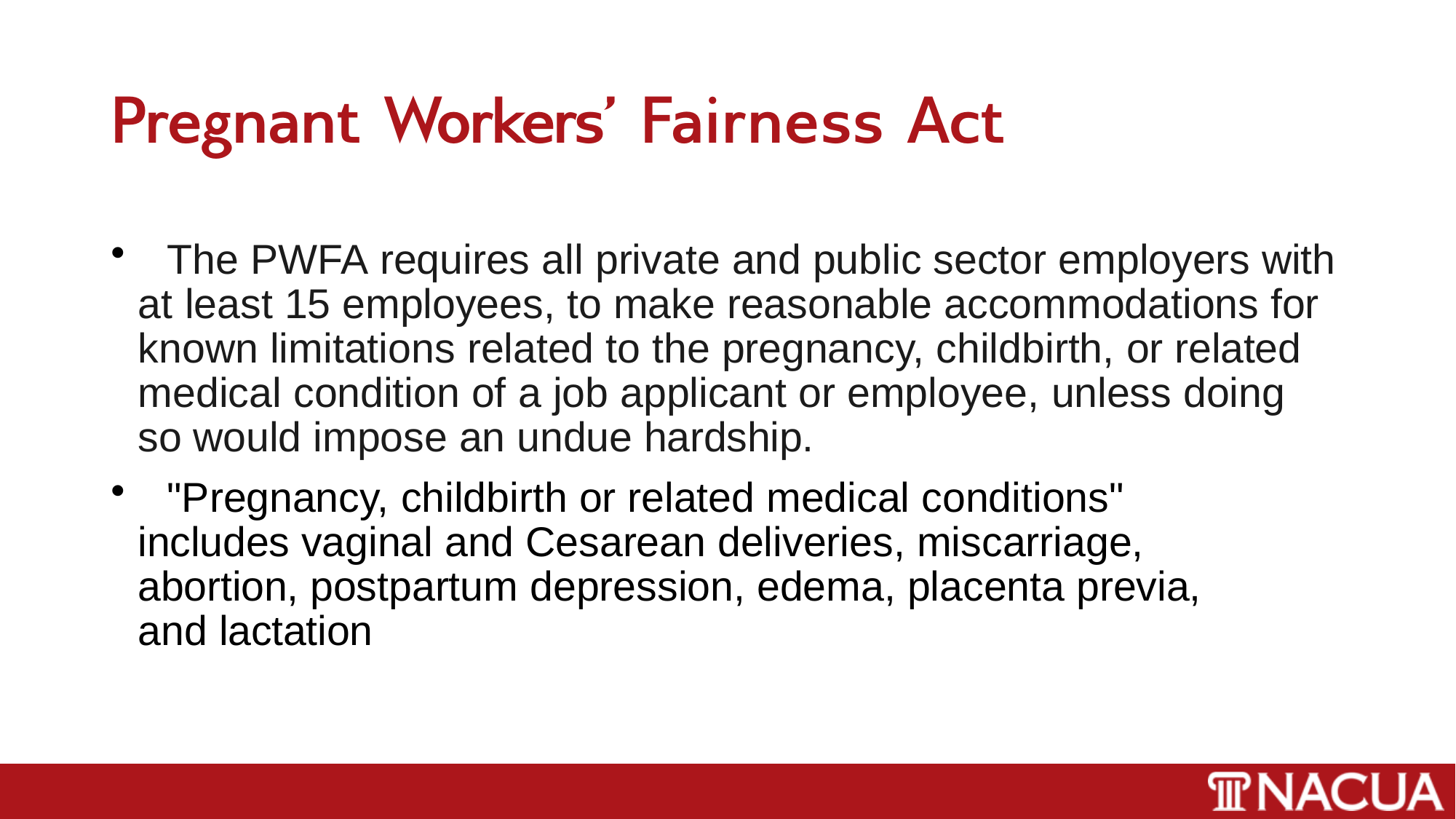

# Pregnant Workers’ Fairness Act
	The PWFA requires all private and public sector employers with at least 15 employees, to make reasonable accommodations for known limitations related to the pregnancy, childbirth, or related medical condition of a job applicant or employee, unless doing so would impose an undue hardship.
	"Pregnancy, childbirth or related medical conditions" includes vaginal and Cesarean deliveries, miscarriage, abortion, postpartum depression, edema, placenta previa, and lactation